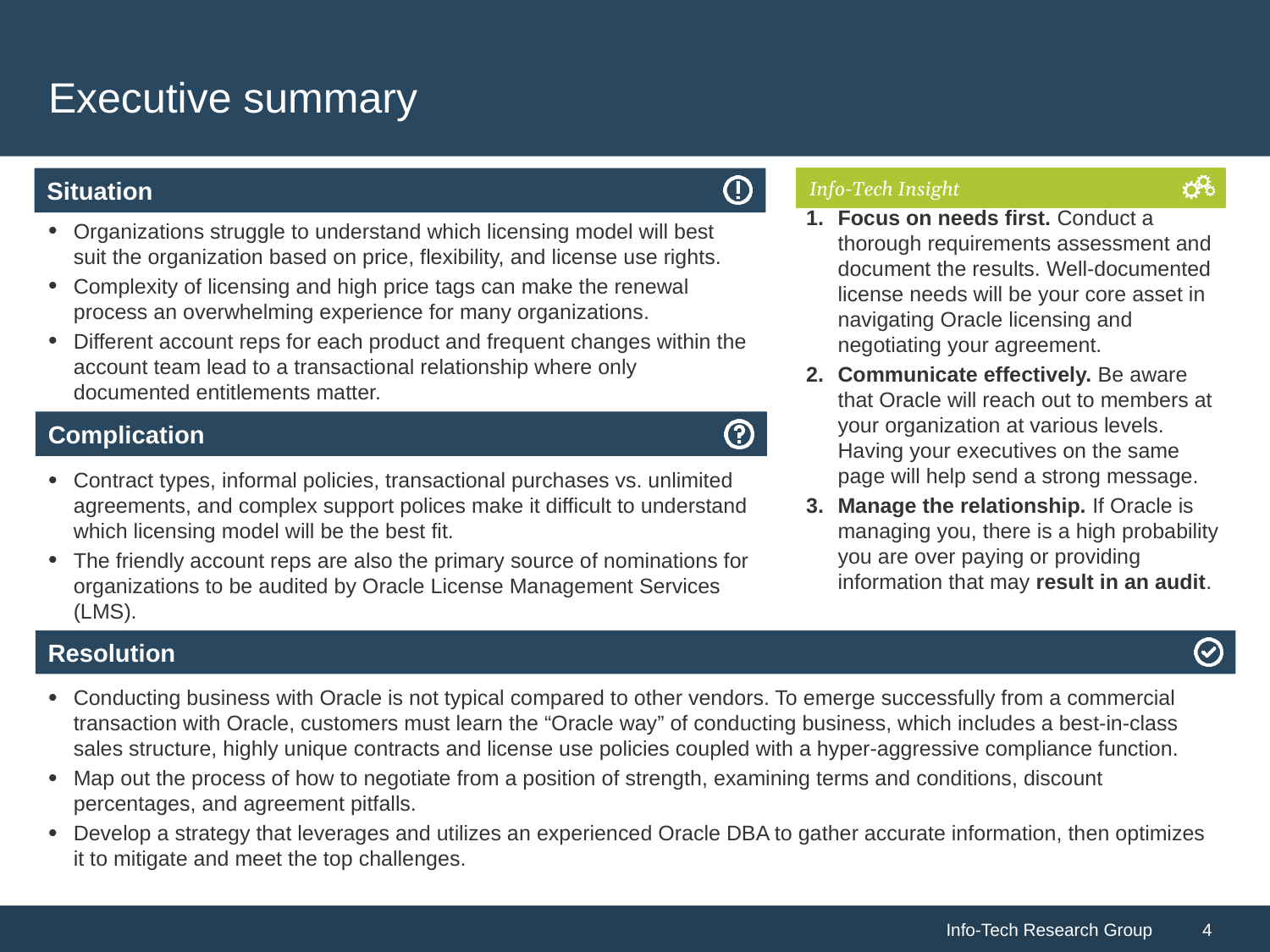

# Executive summary
Organizations struggle to understand which licensing model will best suit the organization based on price, flexibility, and license use rights.
Complexity of licensing and high price tags can make the renewal process an overwhelming experience for many organizations.
Different account reps for each product and frequent changes within the account team lead to a transactional relationship where only documented entitlements matter.

Focus on needs first. Conduct a thorough requirements assessment and document the results. Well-documented license needs will be your core asset in navigating Oracle licensing and negotiating your agreement.
Communicate effectively. Be aware that Oracle will reach out to members at your organization at various levels. Having your executives on the same page will help send a strong message.
Manage the relationship. If Oracle is managing you, there is a high probability you are over paying or providing information that may result in an audit.

Contract types, informal policies, transactional purchases vs. unlimited agreements, and complex support polices make it difficult to understand which licensing model will be the best fit.
The friendly account reps are also the primary source of nominations for organizations to be audited by Oracle License Management Services (LMS).
Conducting business with Oracle is not typical compared to other vendors. To emerge successfully from a commercial transaction with Oracle, customers must learn the “Oracle way” of conducting business, which includes a best-in-class sales structure, highly unique contracts and license use policies coupled with a hyper-aggressive compliance function.
Map out the process of how to negotiate from a position of strength, examining terms and conditions, discount percentages, and agreement pitfalls.
Develop a strategy that leverages and utilizes an experienced Oracle DBA to gather accurate information, then optimizes it to mitigate and meet the top challenges.